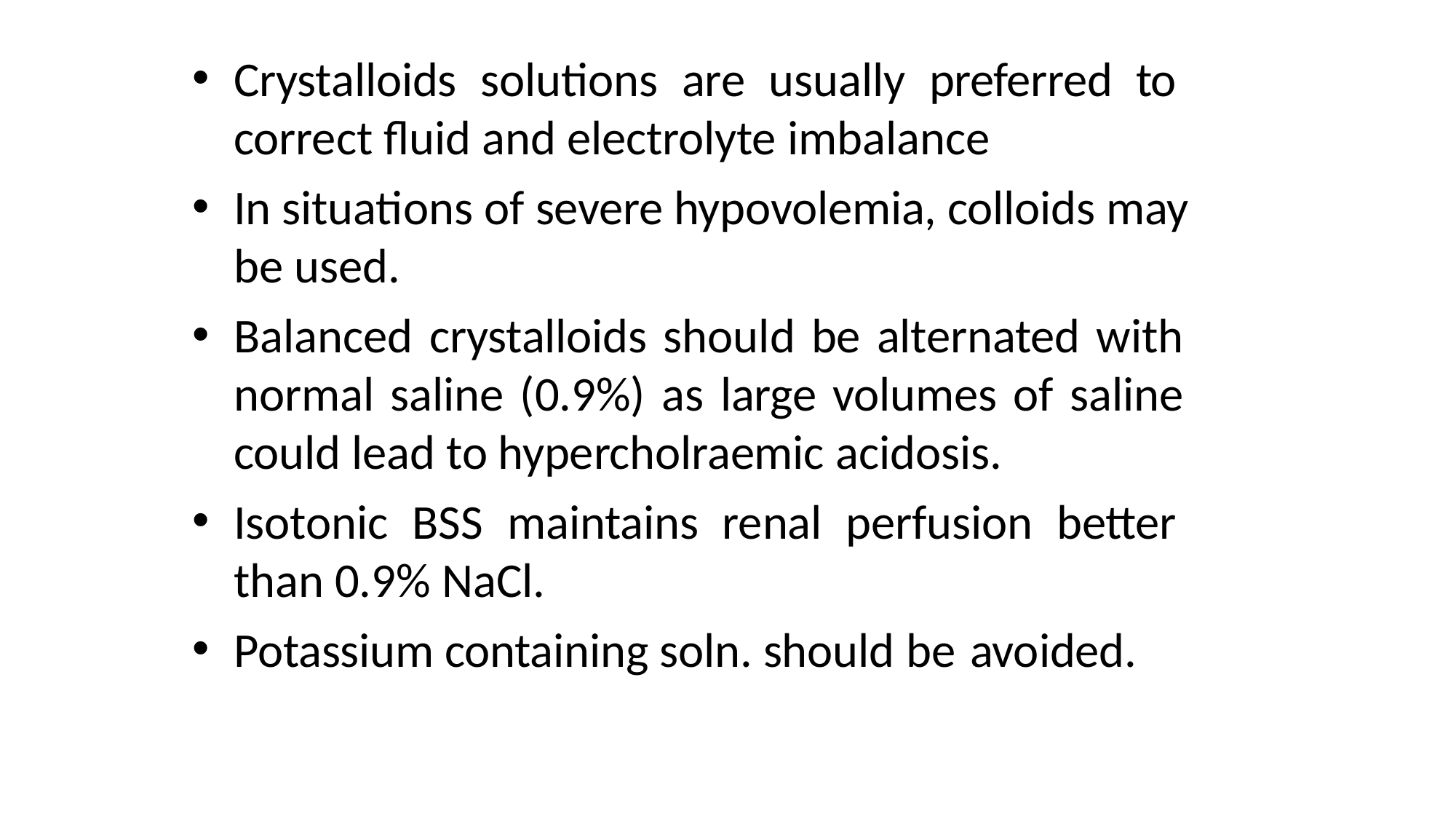

Crystalloids solutions are usually preferred to  correct fluid and electrolyte imbalance
In situations of severe hypovolemia, colloids may  be used.
Balanced crystalloids should be alternated with  normal saline (0.9%) as large volumes of saline  could lead to hypercholraemic acidosis.
Isotonic BSS maintains renal perfusion better  than 0.9% NaCl.
Potassium containing soln. should be avoided.